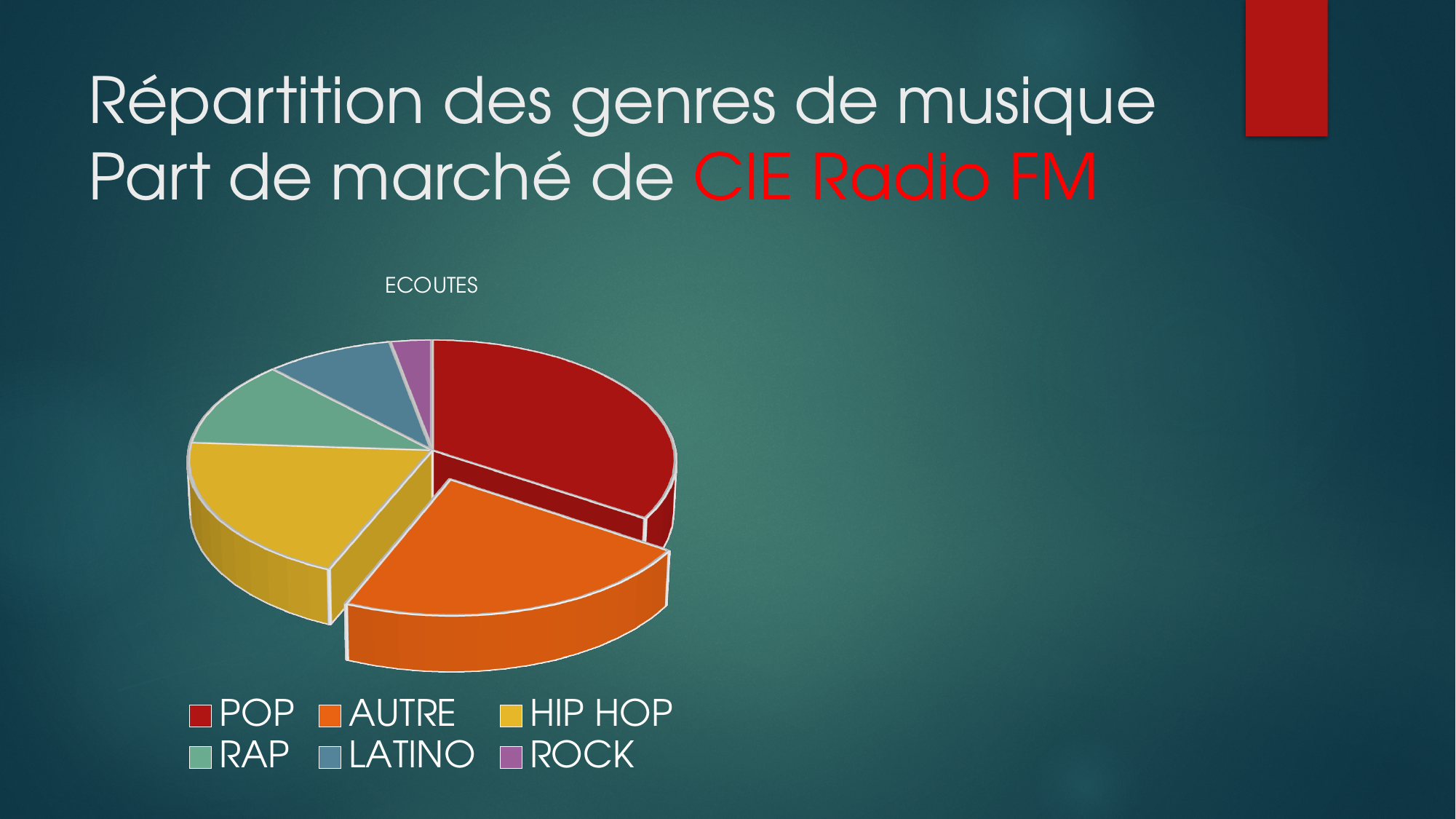

# Répartition des genres de musique Part de marché de CIE Radio FM

[unsupported chart]